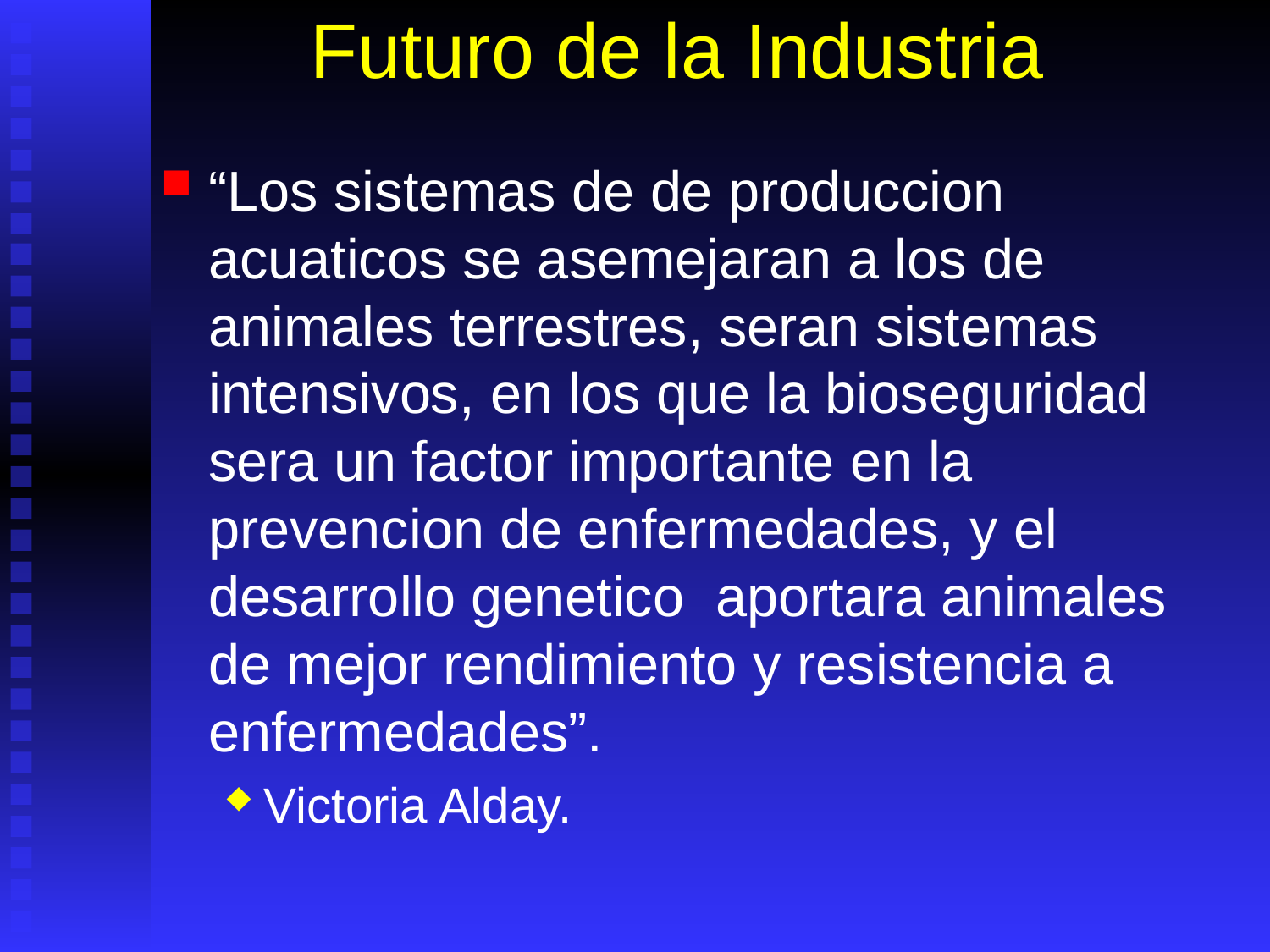

# Futuro de la Industria
“Los sistemas de de produccion acuaticos se asemejaran a los de animales terrestres, seran sistemas intensivos, en los que la bioseguridad sera un factor importante en la prevencion de enfermedades, y el desarrollo genetico  aportara animales de mejor rendimiento y resistencia a enfermedades”.
Victoria Alday.